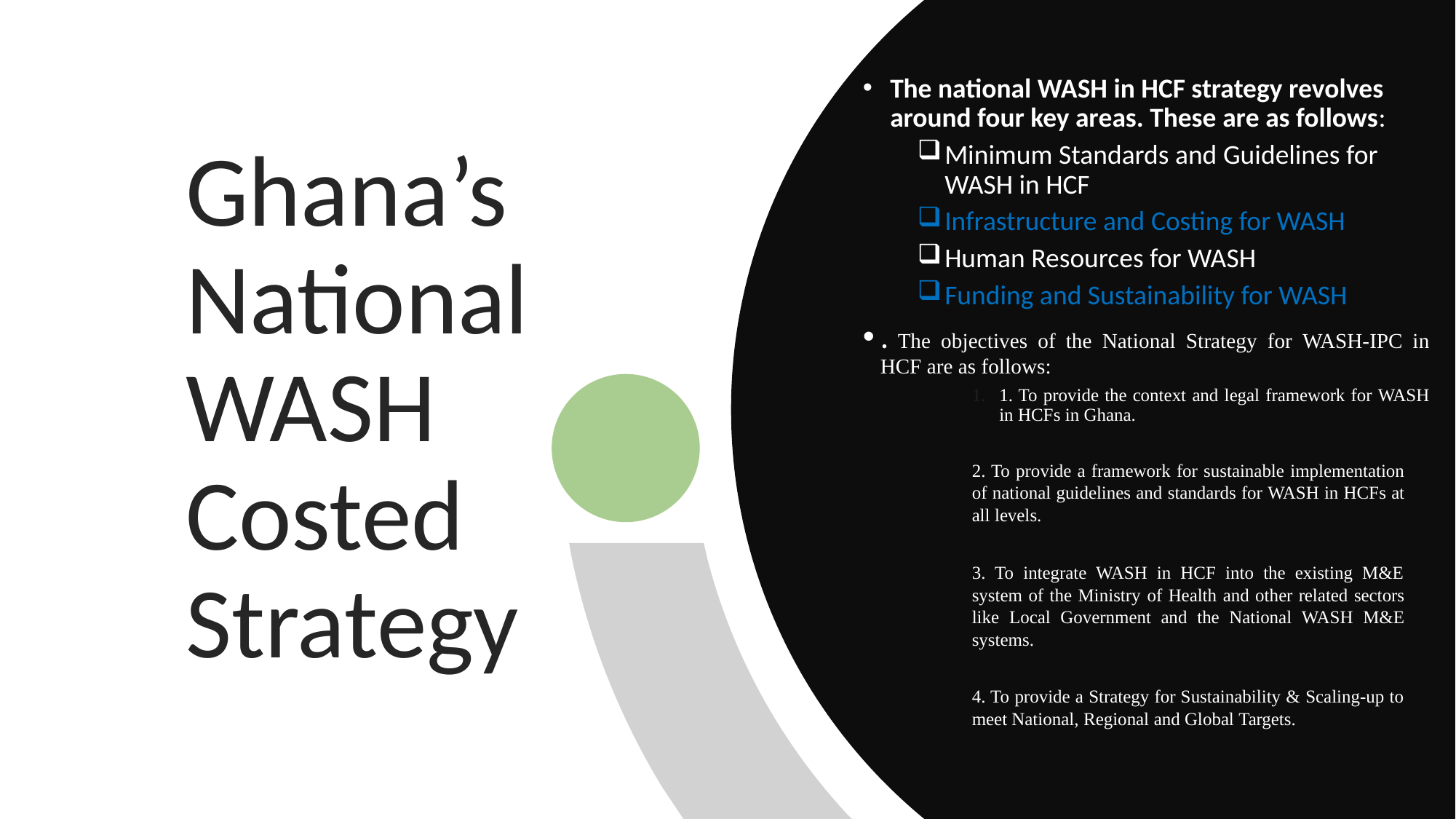

The national WASH in HCF strategy revolves around four key areas. These are as follows:
Minimum Standards and Guidelines for WASH in HCF
Infrastructure and Costing for WASH
Human Resources for WASH
Funding and Sustainability for WASH
. The objectives of the National Strategy for WASH-IPC in HCF are as follows:
1. To provide the context and legal framework for WASH in HCFs in Ghana.

2. To provide a framework for sustainable implementation of national guidelines and standards for WASH in HCFs at all levels.

3. To integrate WASH in HCF into the existing M&E system of the Ministry of Health and other related sectors like Local Government and the National WASH M&E systems.

4. To provide a Strategy for Sustainability & Scaling-up to meet National, Regional and Global Targets.

# Ghana’s National WASH Costed Strategy